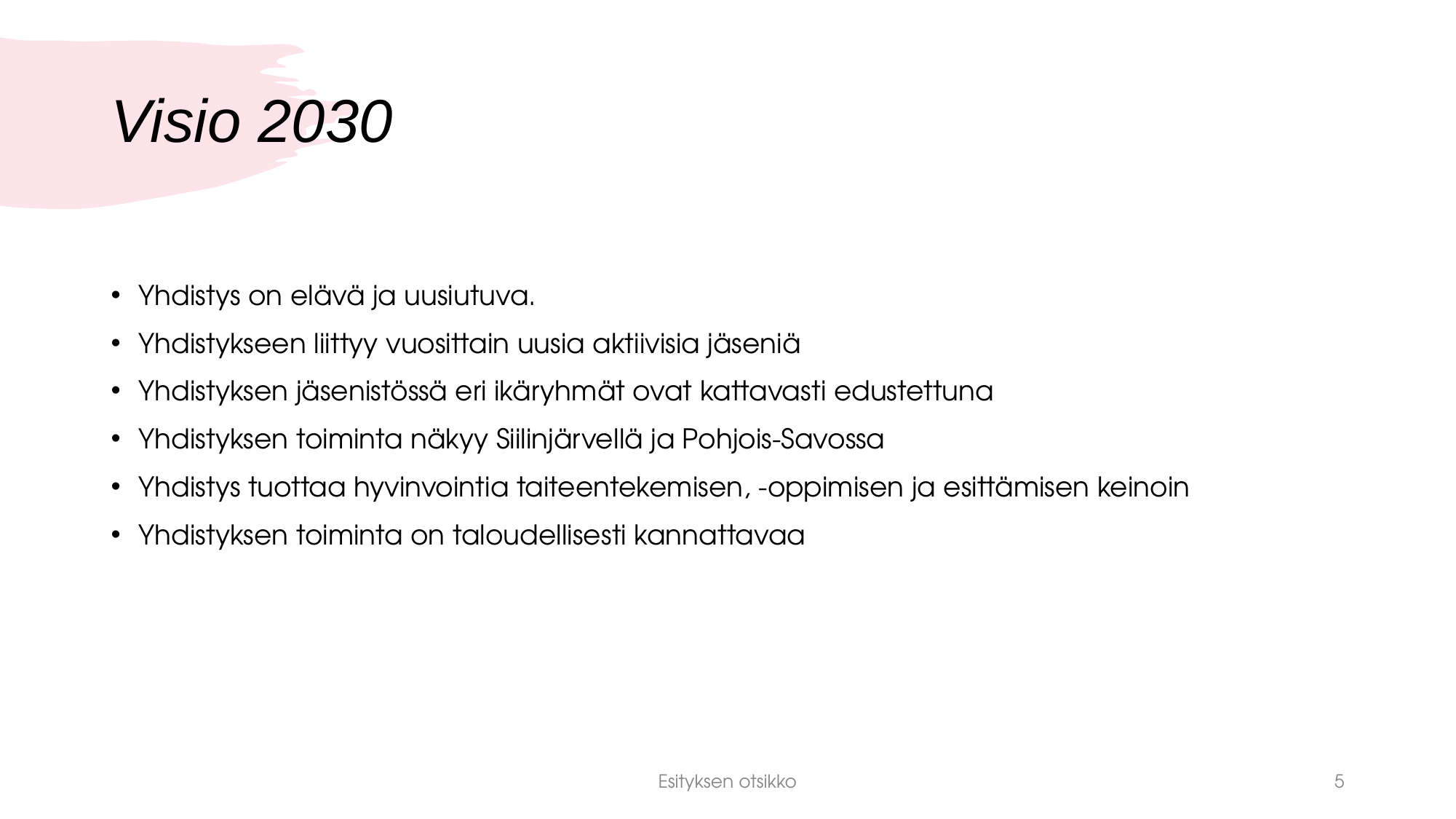

# Visio 2030
Yhdistys on elävä ja uusiutuva.
Yhdistykseen liittyy vuosittain uusia aktiivisia jäseniä
Yhdistyksen jäsenistössä eri ikäryhmät ovat kattavasti edustettuna
Yhdistyksen toiminta näkyy Siilinjärvellä ja Pohjois-Savossa
Yhdistys tuottaa hyvinvointia taiteentekemisen, -oppimisen ja esittämisen keinoin
Yhdistyksen toiminta on taloudellisesti kannattavaa
Esityksen otsikko
5